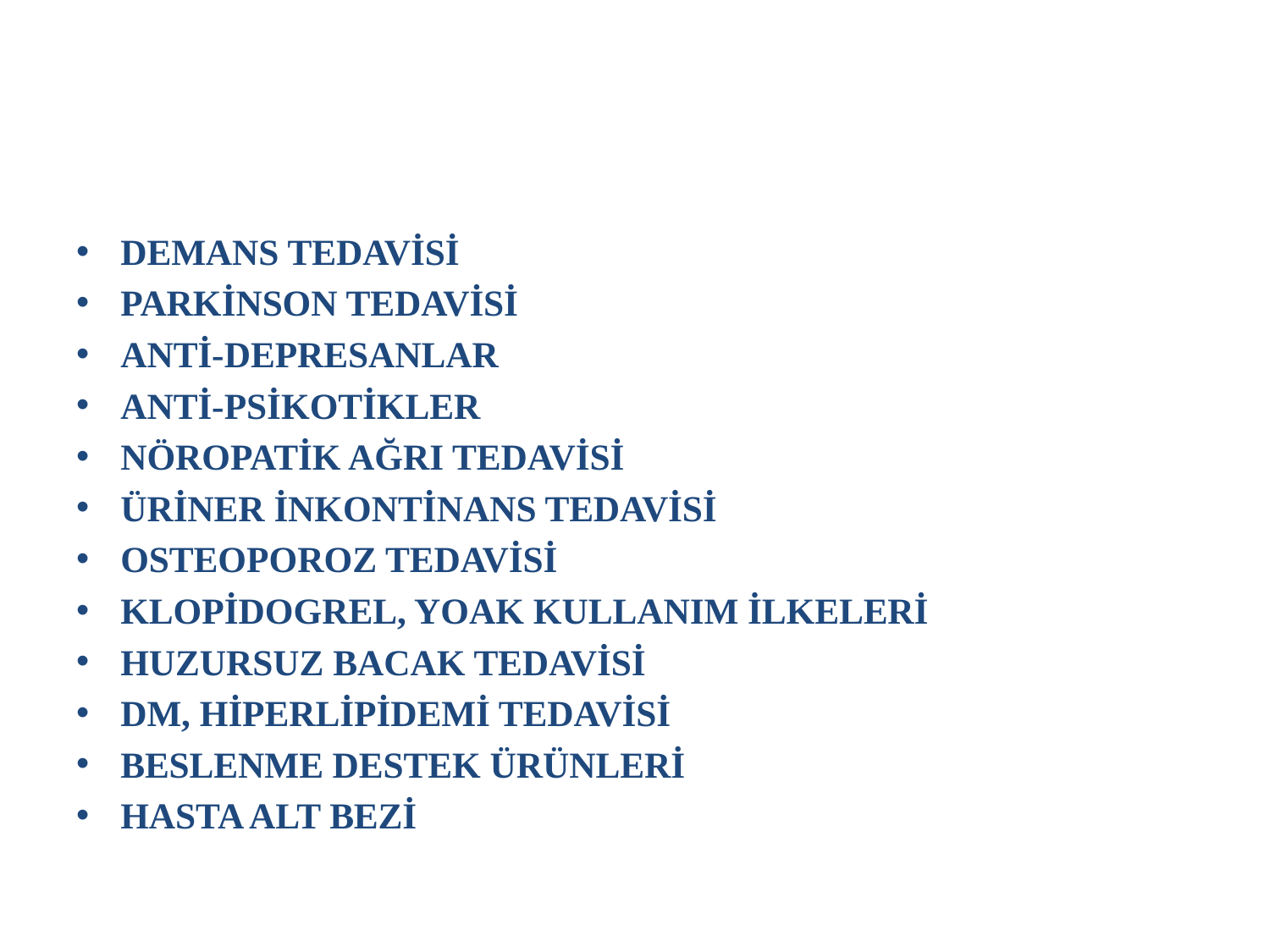

#
DEMANS TEDAVİSİ
PARKİNSON TEDAVİSİ
ANTİ-DEPRESANLAR
ANTİ-PSİKOTİKLER
NÖROPATİK AĞRI TEDAVİSİ
ÜRİNER İNKONTİNANS TEDAVİSİ
OSTEOPOROZ TEDAVİSİ
KLOPİDOGREL, YOAK KULLANIM İLKELERİ
HUZURSUZ BACAK TEDAVİSİ
DM, HİPERLİPİDEMİ TEDAVİSİ
BESLENME DESTEK ÜRÜNLERİ
HASTA ALT BEZİ